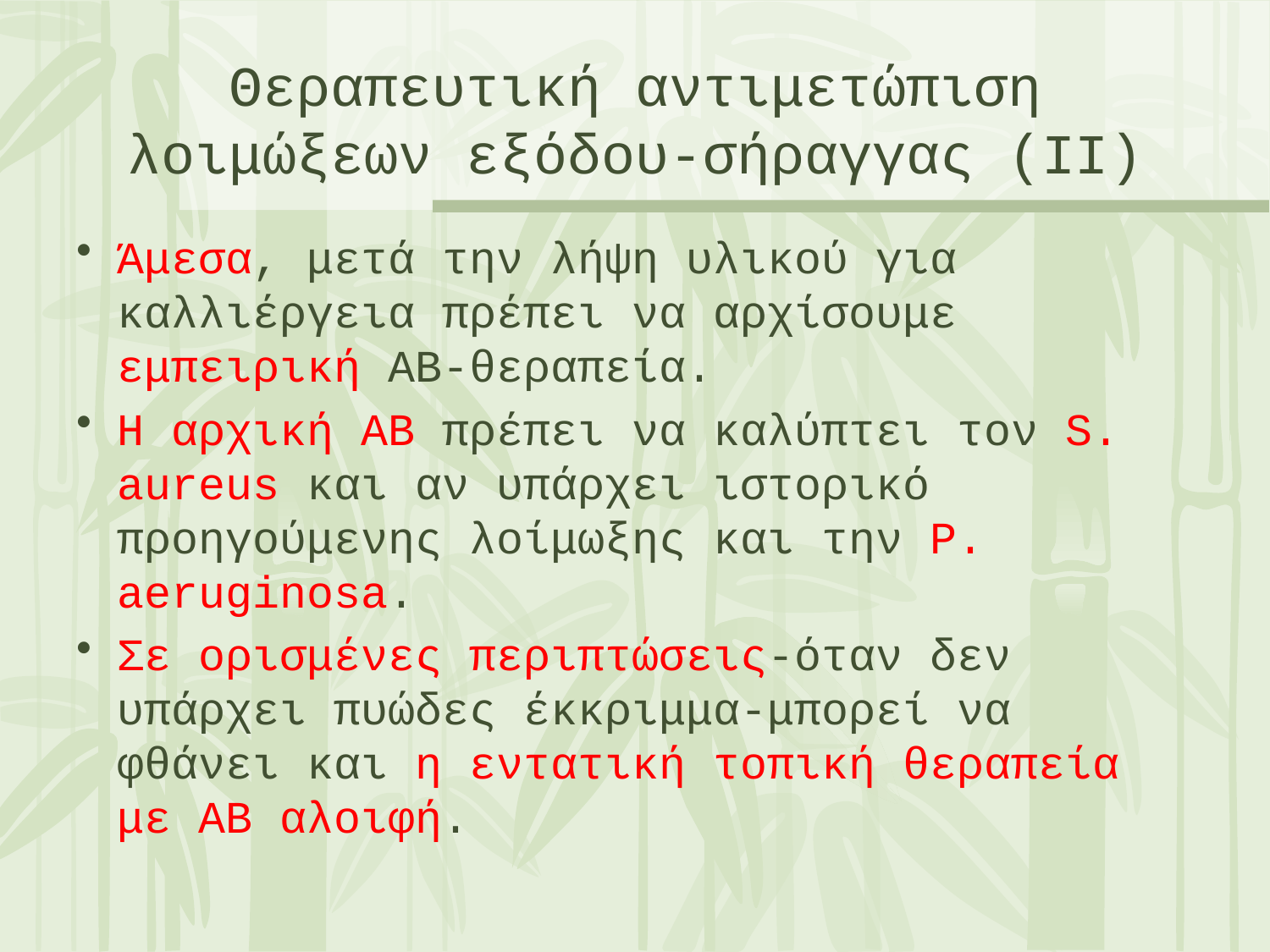

# Θεραπευτική αντιμετώπιση λοιμώξεων εξόδου-σήραγγας (ΙI)
Άμεσα, μετά την λήψη υλικού για καλλιέργεια πρέπει να αρχίσουμε εμπειρική ΑΒ-θεραπεία.
Η αρχική ΑΒ πρέπει να καλύπτει τον S. aureus και αν υπάρχει ιστορικό προηγούμενης λοίμωξης και την P. aeruginosa.
Σε ορισμένες περιπτώσεις-όταν δεν υπάρχει πυώδες έκκριμμα-μπορεί να φθάνει και η εντατική τοπική θεραπεία με ΑΒ αλοιφή.